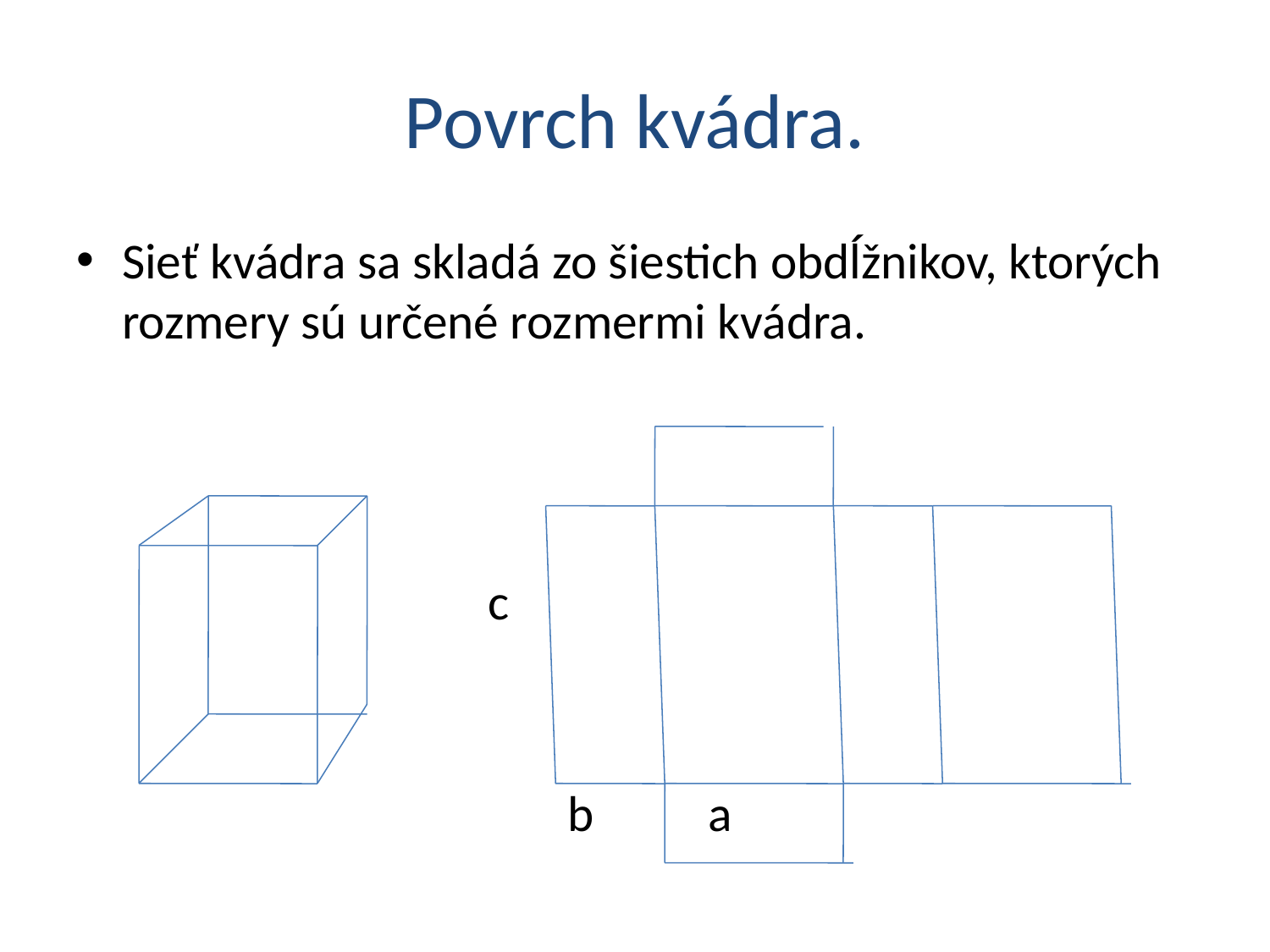

# Povrch kvádra.
Sieť kvádra sa skladá zo šiestich obdĺžnikov, ktorých rozmery sú určené rozmermi kvádra.

                                    c

                                           b          a